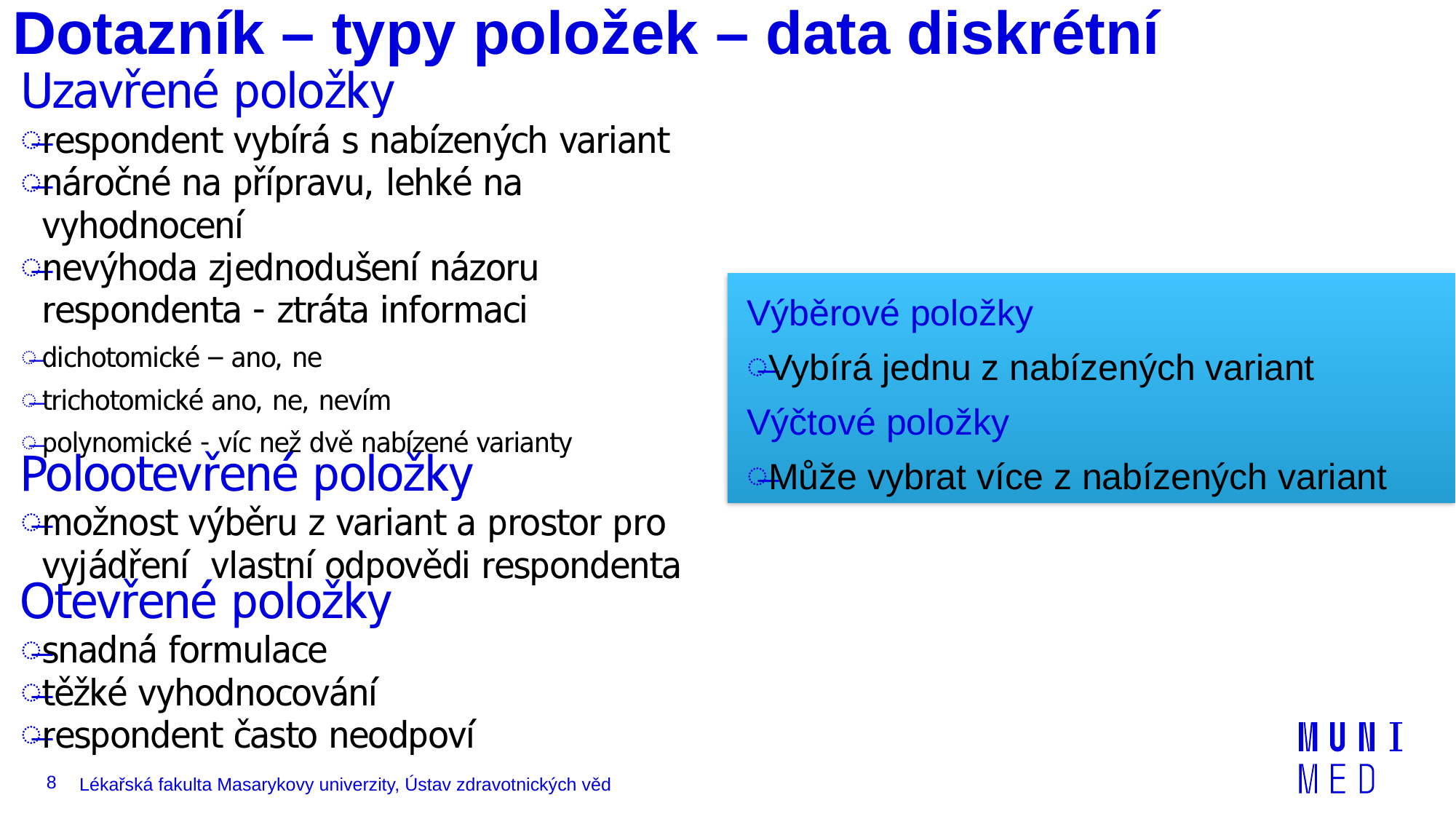

# Dotazník – typy položek – data diskrétní
Uzavřené položky
respondent vybírá s nabízených variant
náročné na přípravu, lehké na vyhodnocení
nevýhoda zjednodušení názoru respondenta - ztráta informaci
dichotomické – ano, ne
trichotomické ano, ne, nevím
polynomické - víc než dvě nabízené varianty
Polootevřené položky
možnost výběru z variant a prostor pro vyjádření  vlastní odpovědi respondenta
Otevřené položky
snadná formulace
těžké vyhodnocování
respondent často neodpoví

Výběrové položky
Vybírá jednu z nabízených variant
Výčtové položky
Může vybrat více z nabízených variant
8
Lékařská fakulta Masarykovy univerzity, Ústav zdravotnických věd